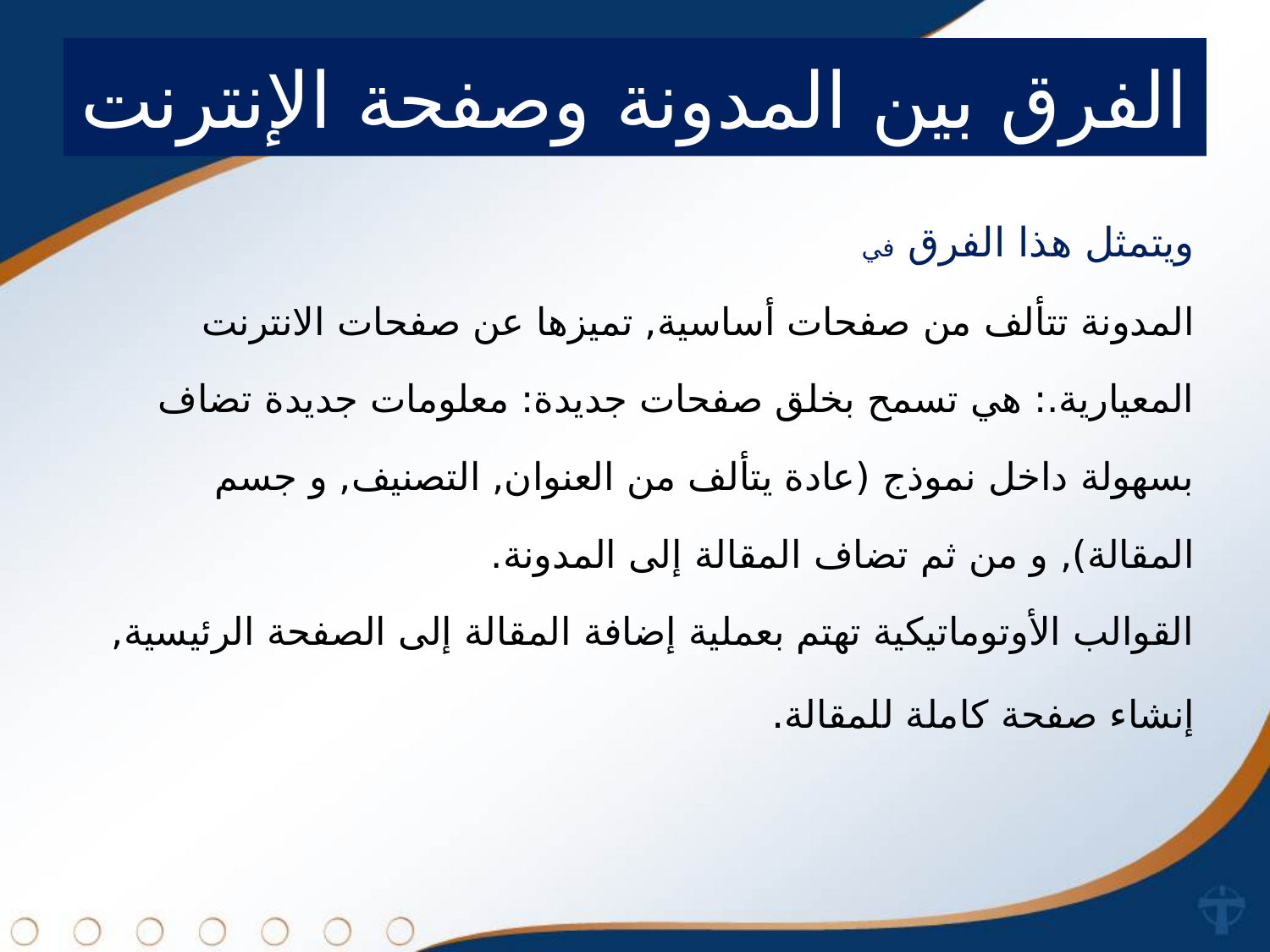

# الفرق بين المدونة وصفحة الإنترنت
ويتمثل هذا الفرق في
المدونة تتألف من صفحات أساسية, تميزها عن صفحات الانترنت المعيارية.: هي تسمح بخلق صفحات جديدة: معلومات جديدة تضاف بسهولة داخل نموذج (عادة يتألف من العنوان, التصنيف, و جسم المقالة), و من ثم تضاف المقالة إلى المدونة.
القوالب الأوتوماتيكية تهتم بعملية إضافة المقالة إلى الصفحة الرئيسية, إنشاء صفحة كاملة للمقالة.